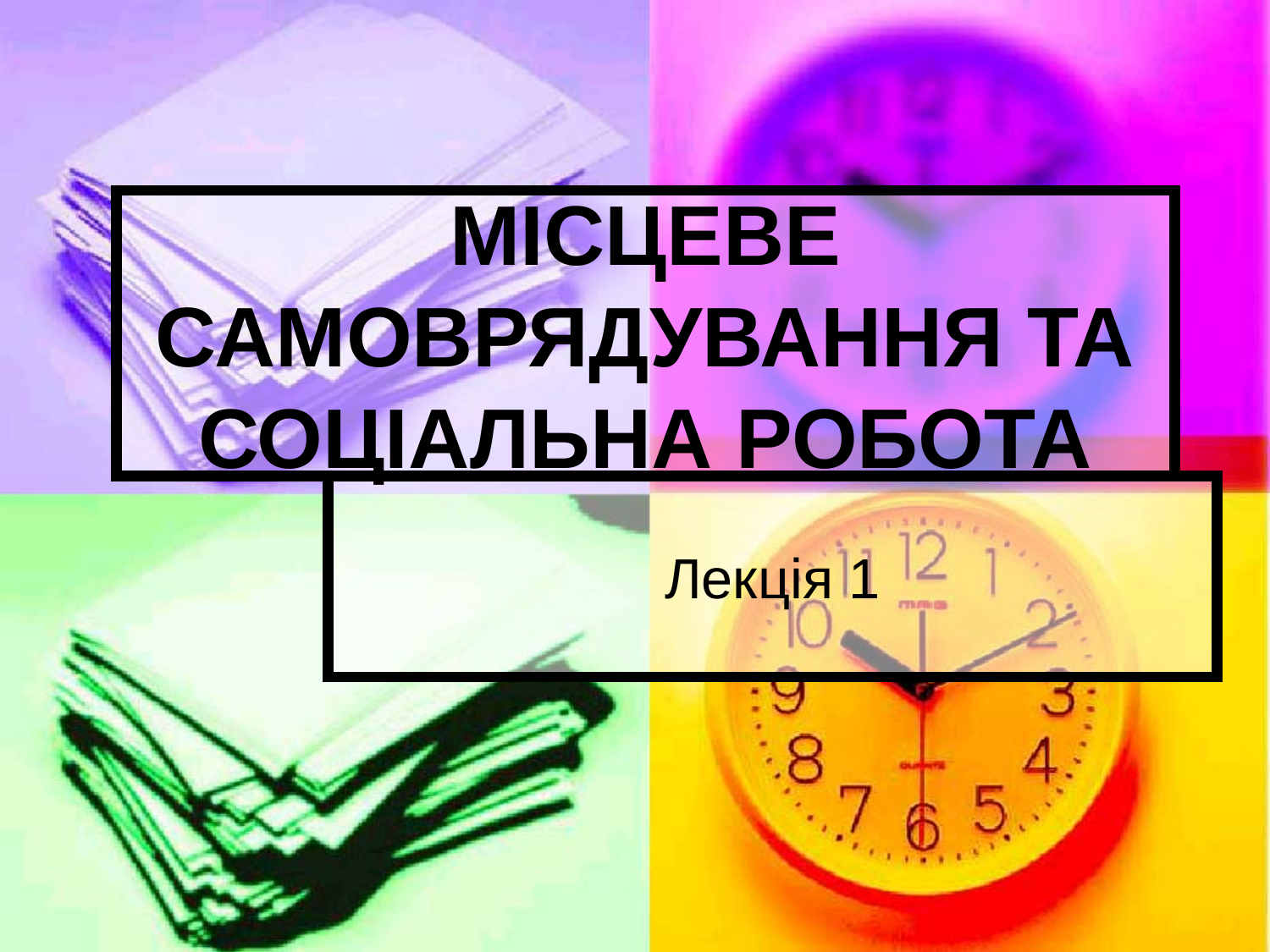

# МІСЦЕВЕ САМОВРЯДУВАННЯ ТА СОЦІАЛЬНА РОБОТА
Лекція 1